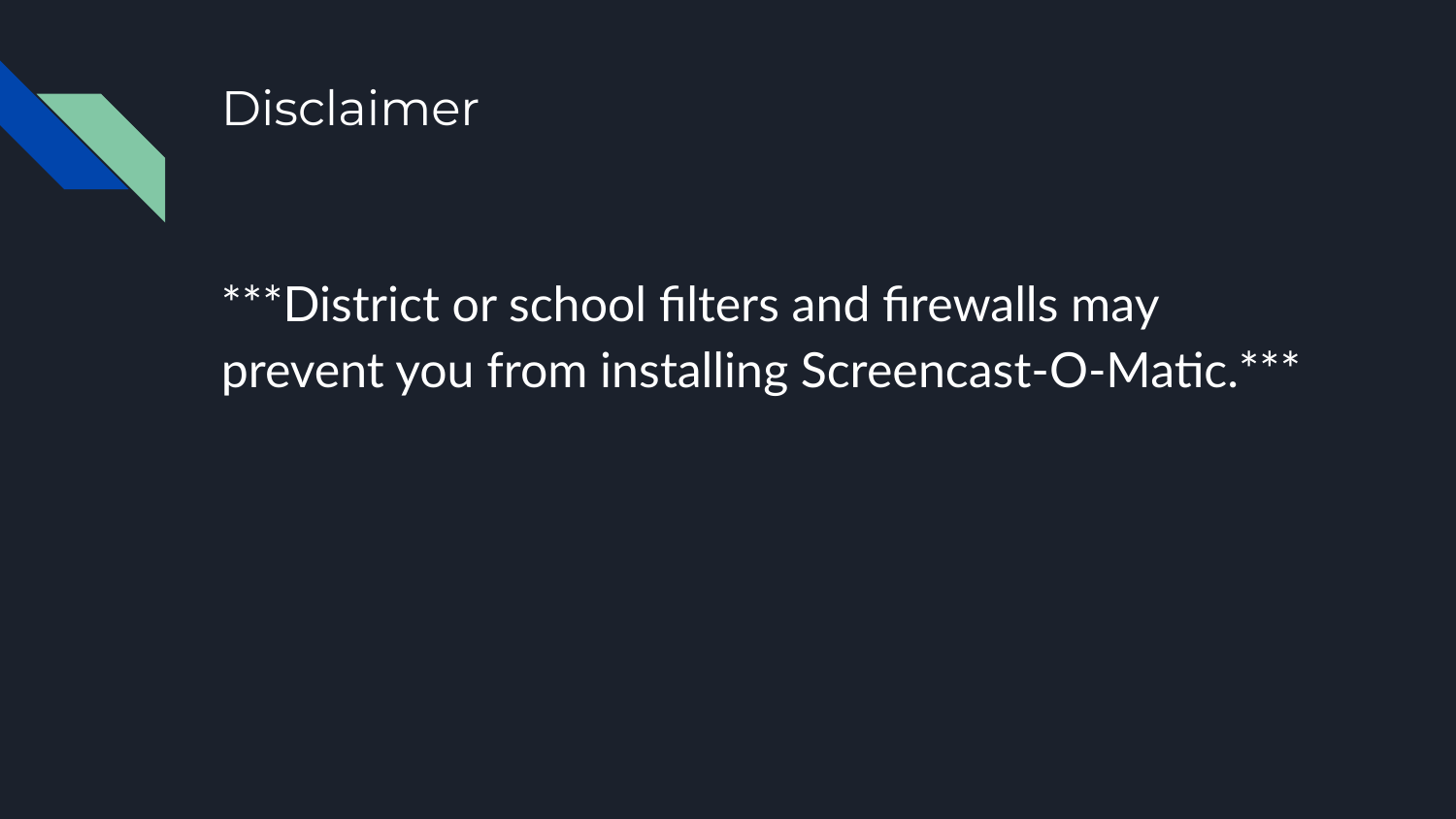

# Disclaimer
***District or school filters and firewalls may prevent you from installing Screencast-O-Matic.***